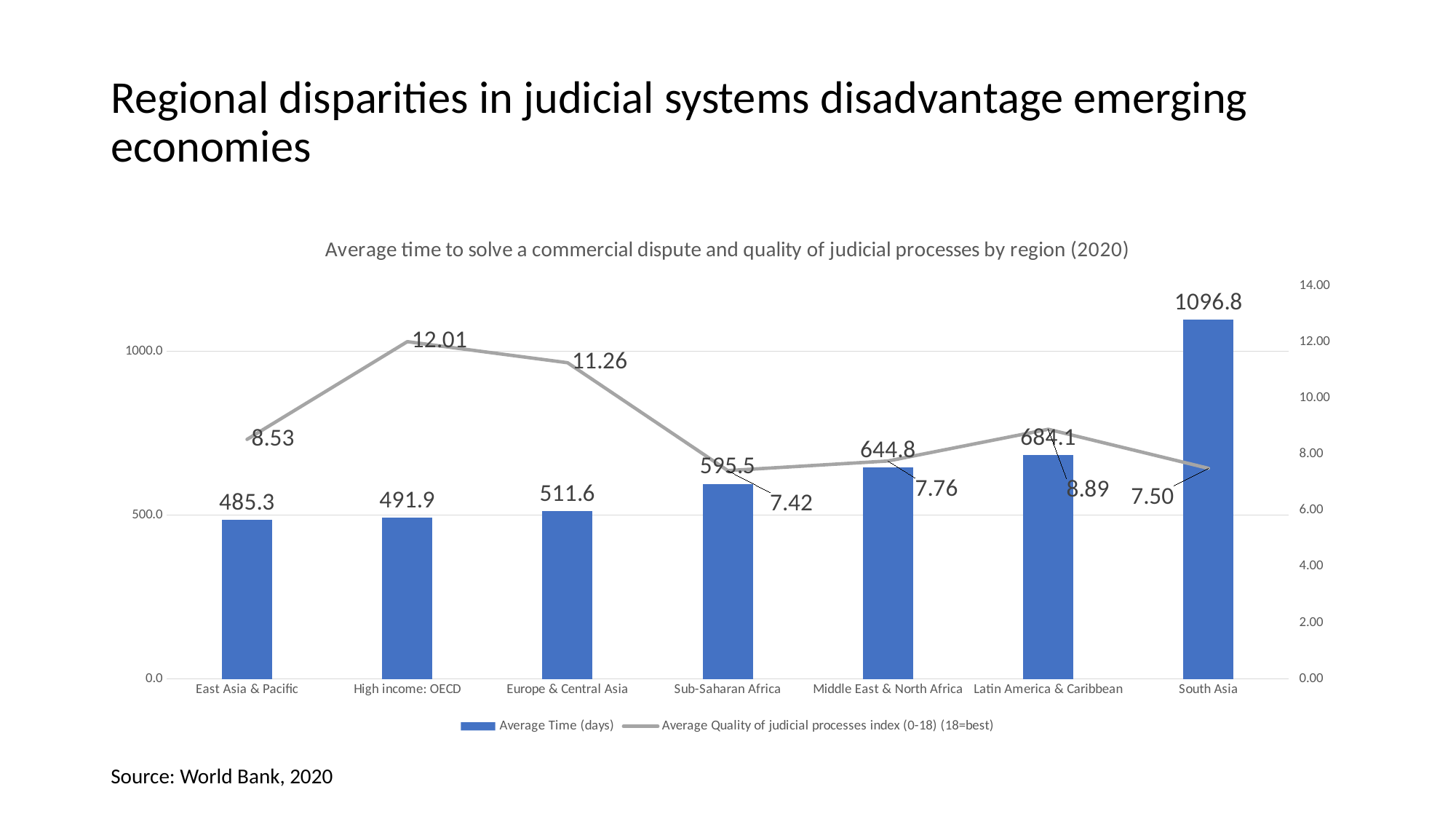

# Regional disparities in judicial systems disadvantage emerging economies

### Chart: Average time to solve a commercial dispute and quality of judicial processes by region (2020)

| Category | Average Time (days) | Average Quality of judicial processes index (0-18) (18=best) |
|---|---|---|
| East Asia & Pacific | 485.315789473684 | 8.53 |
| High income: OECD | 491.904761904761 | 12.01 |
| Europe & Central Asia | 511.571428571428 | 11.26 |
| Sub-Saharan Africa | 595.51724137931 | 7.42 |
| Middle East & North Africa | 644.8 | 7.76 |
| Latin America & Caribbean | 684.1 | 8.89 |
| South Asia | 1096.8 | 7.5 |
Source: World Bank, 2020